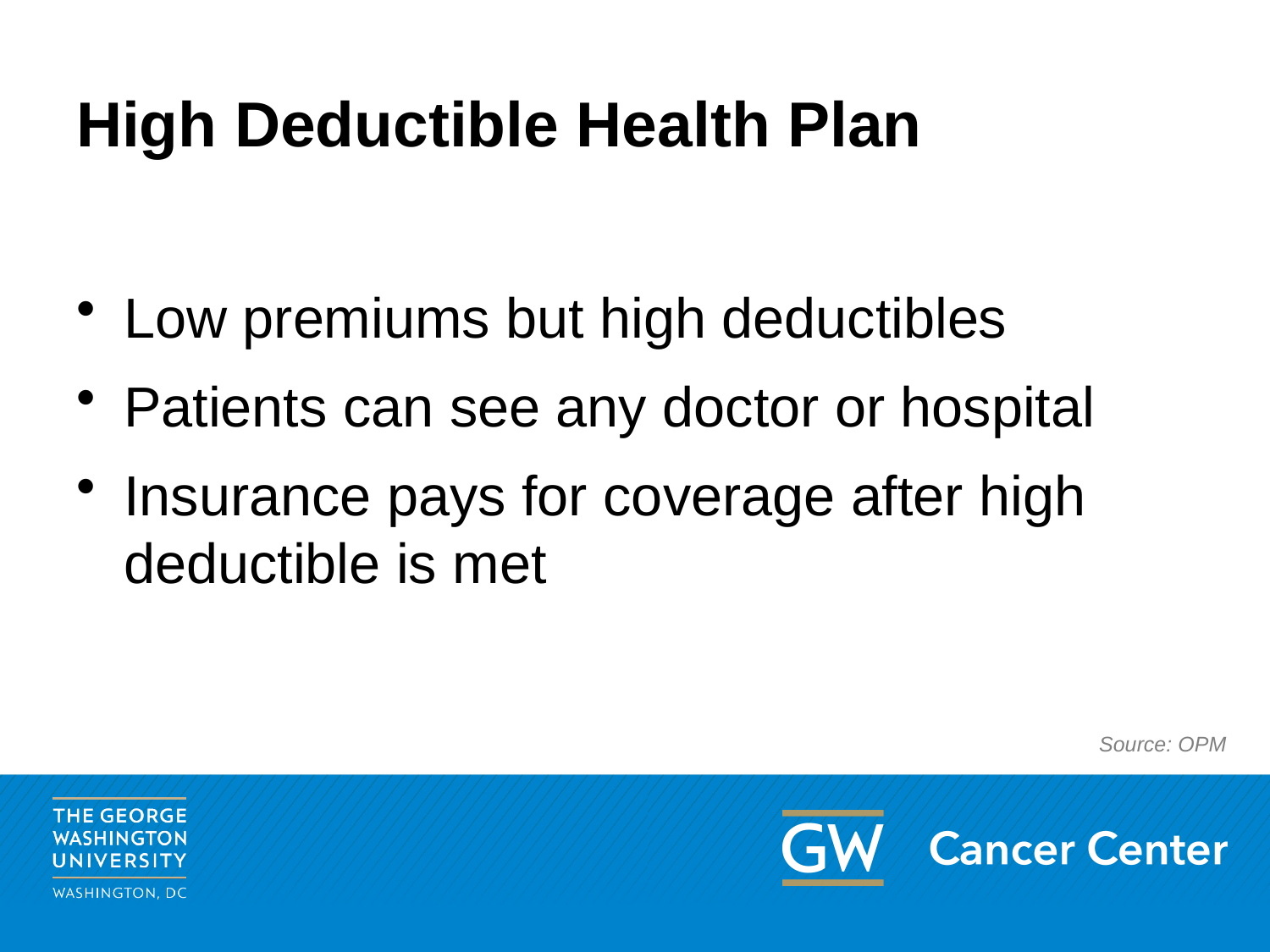

# High Deductible Health Plan
Low premiums but high deductibles
Patients can see any doctor or hospital
Insurance pays for coverage after high deductible is met
Source: OPM